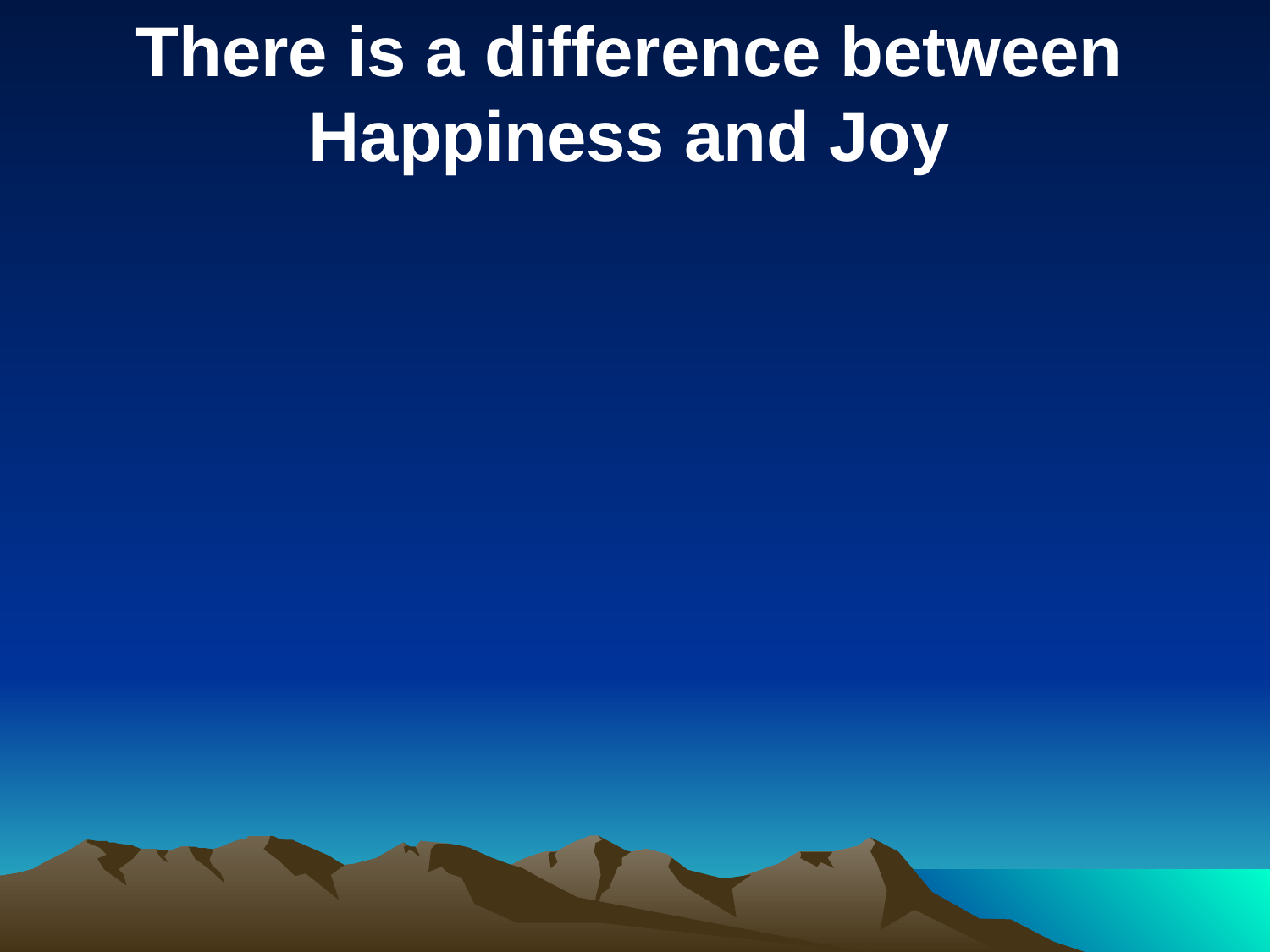

There is a difference between Happiness and Joy